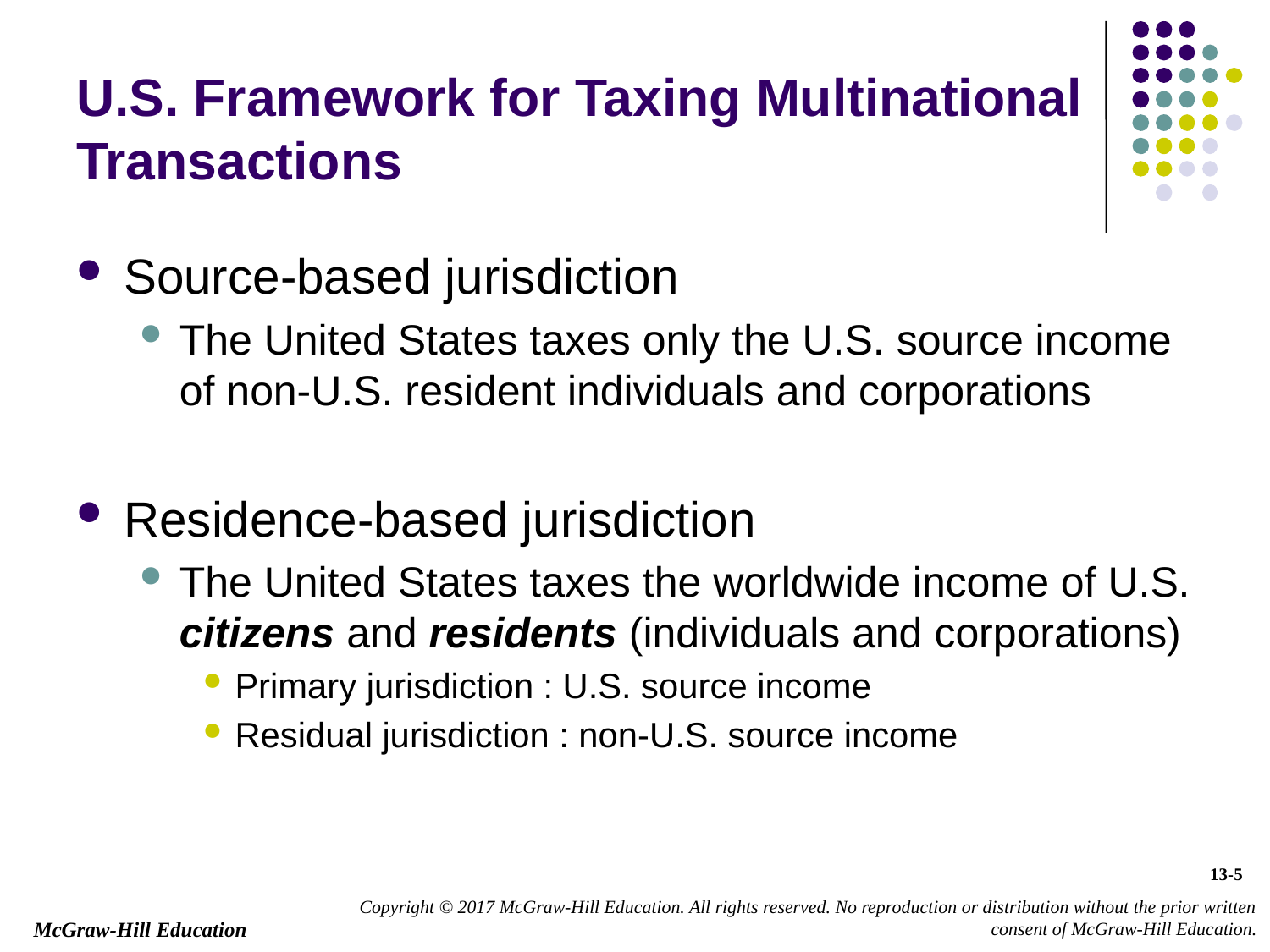

# U.S. Framework for Taxing Multinational Transactions
Source-based jurisdiction
The United States taxes only the U.S. source income of non-U.S. resident individuals and corporations

Residence-based jurisdiction
The United States taxes the worldwide income of U.S. citizens and residents (individuals and corporations)
Primary jurisdiction : U.S. source income
Residual jurisdiction : non-U.S. source income